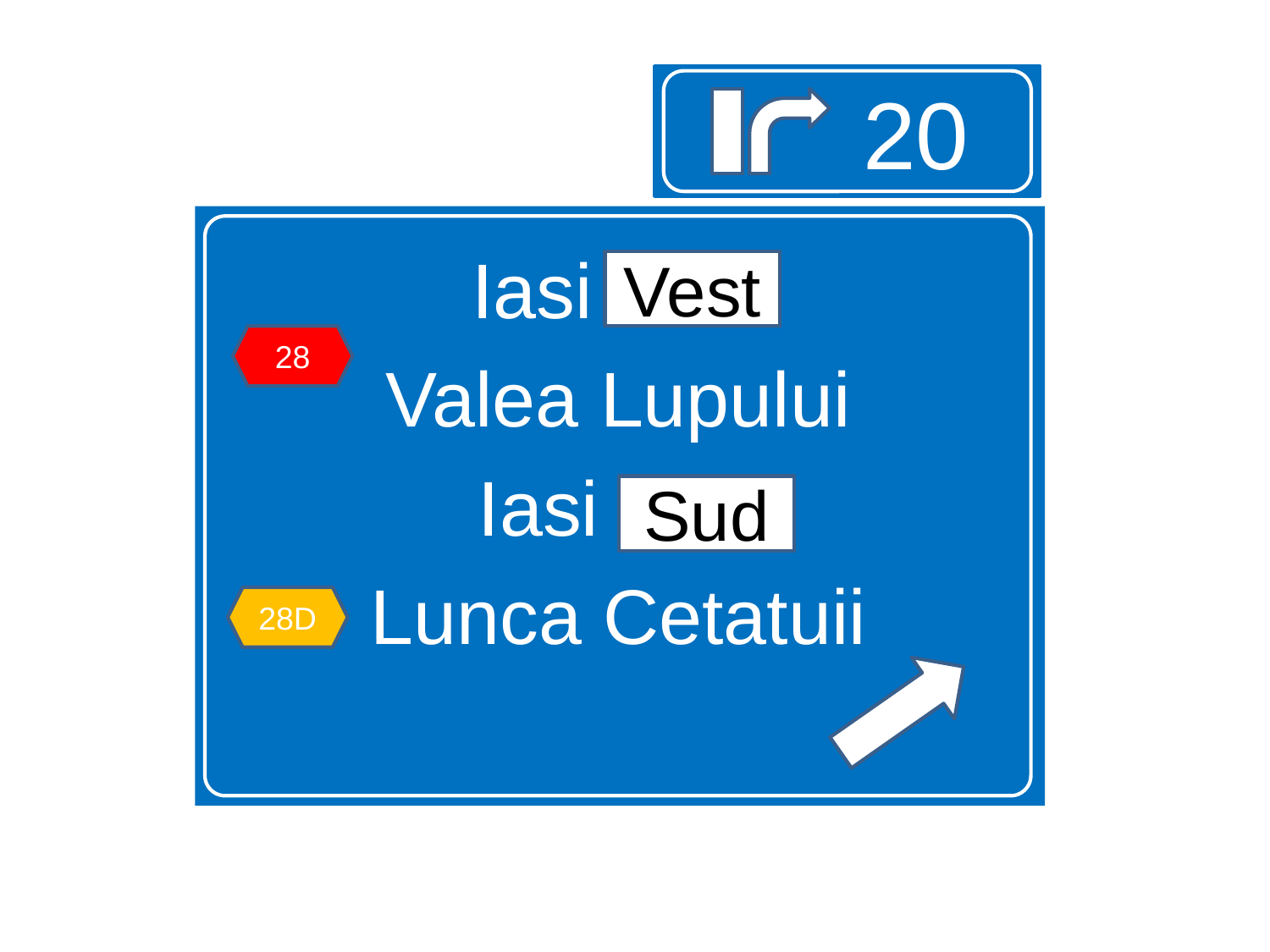

20

Iasi Vest
Valea Lupului
Iasi Sud
Lunca Cetatuii

Vest
28
Sud
28D